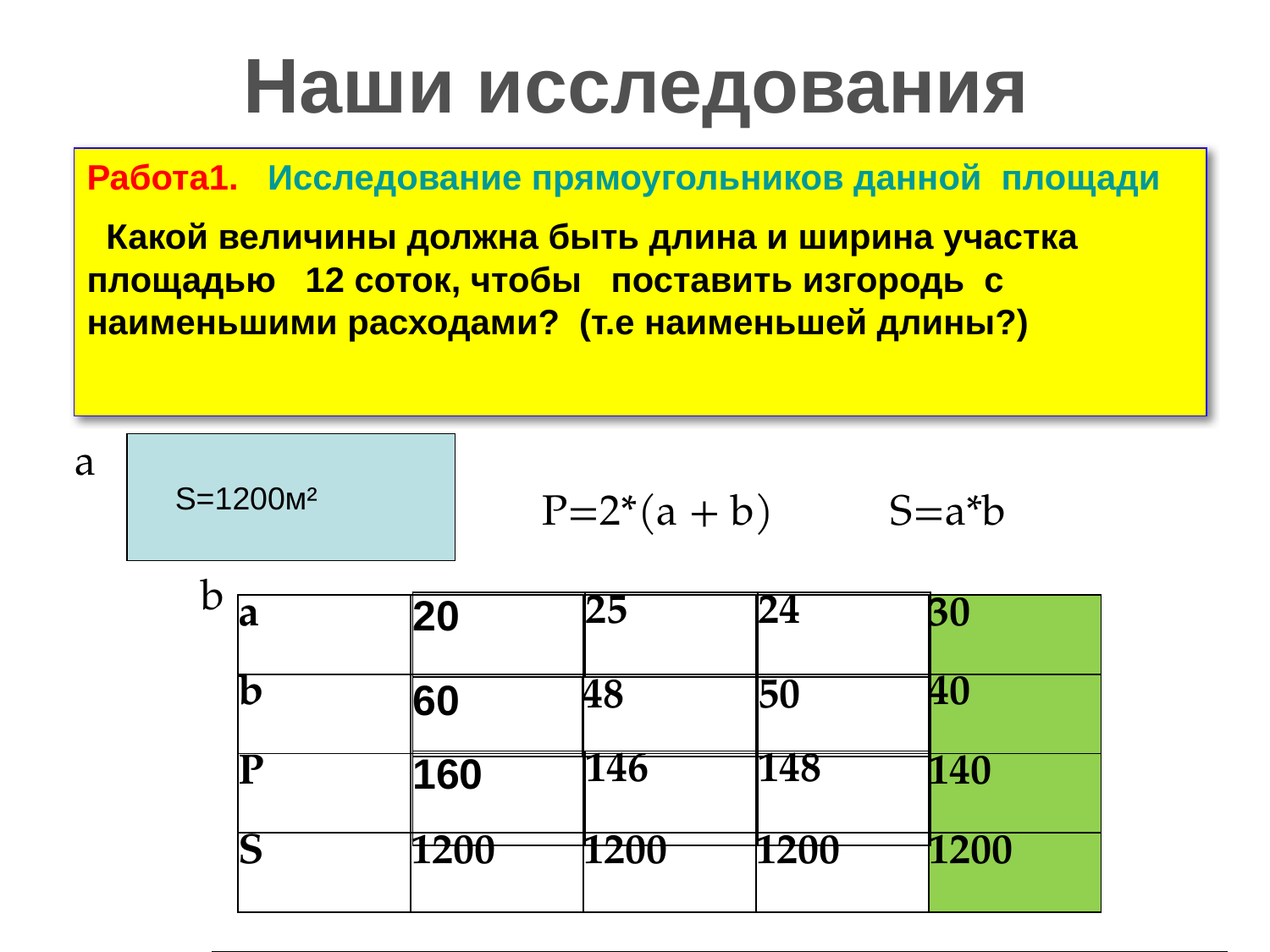

Наши исследования
Работа1.   Исследование прямоугольников данной  площади.
  Какой величины должна быть длина и ширина участка     площадью   12 соток, чтобы   поставить изгородь  с наименьшими расходами?  (т.е наименьшей длины?)

a

    S=1200м²
    P=2*(a + b)           S=a*b
                b
| 20 | 25 | 24 |
| --- | --- | --- |
| a |  |  |  | 30 |
| --- | --- | --- | --- | --- |
| b |  |  |  | 40 |
| P |  |  |  | 140 |
| S | 1200 | 1200 | 1200 | 1200 |
| 60 | 48 | 50 |
| --- | --- | --- |
| 160 | 146 | 148 |
| --- | --- | --- |